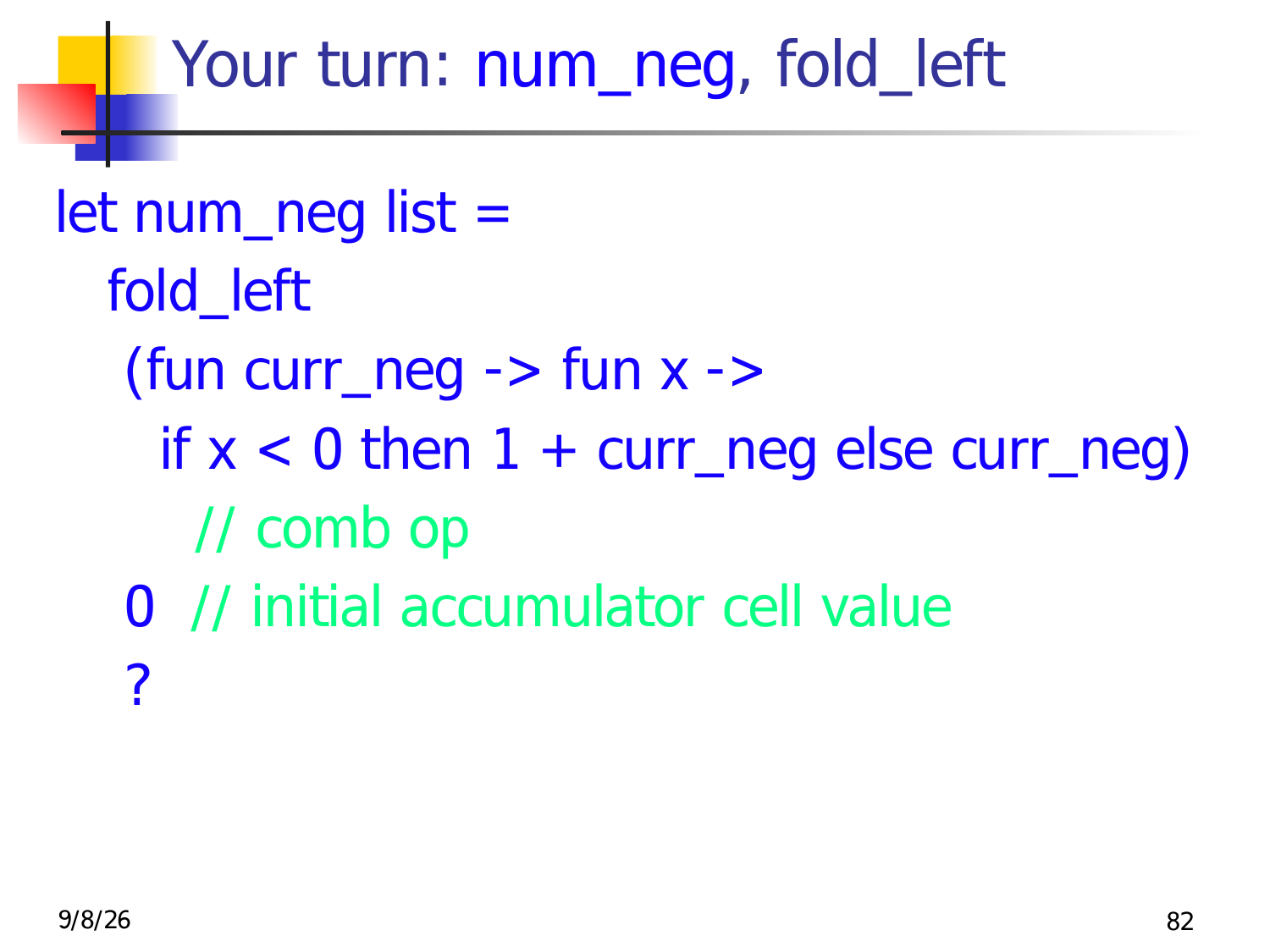

# Your turn: num_neg, fold_left
let num_neg list =
   fold_left
    (fun curr_neg -> fun x ->
      if x < 0 then 1 + curr_neg else curr_neg)
        // comb op
    0  // initial accumulator cell value
    ?
9/8/26
82